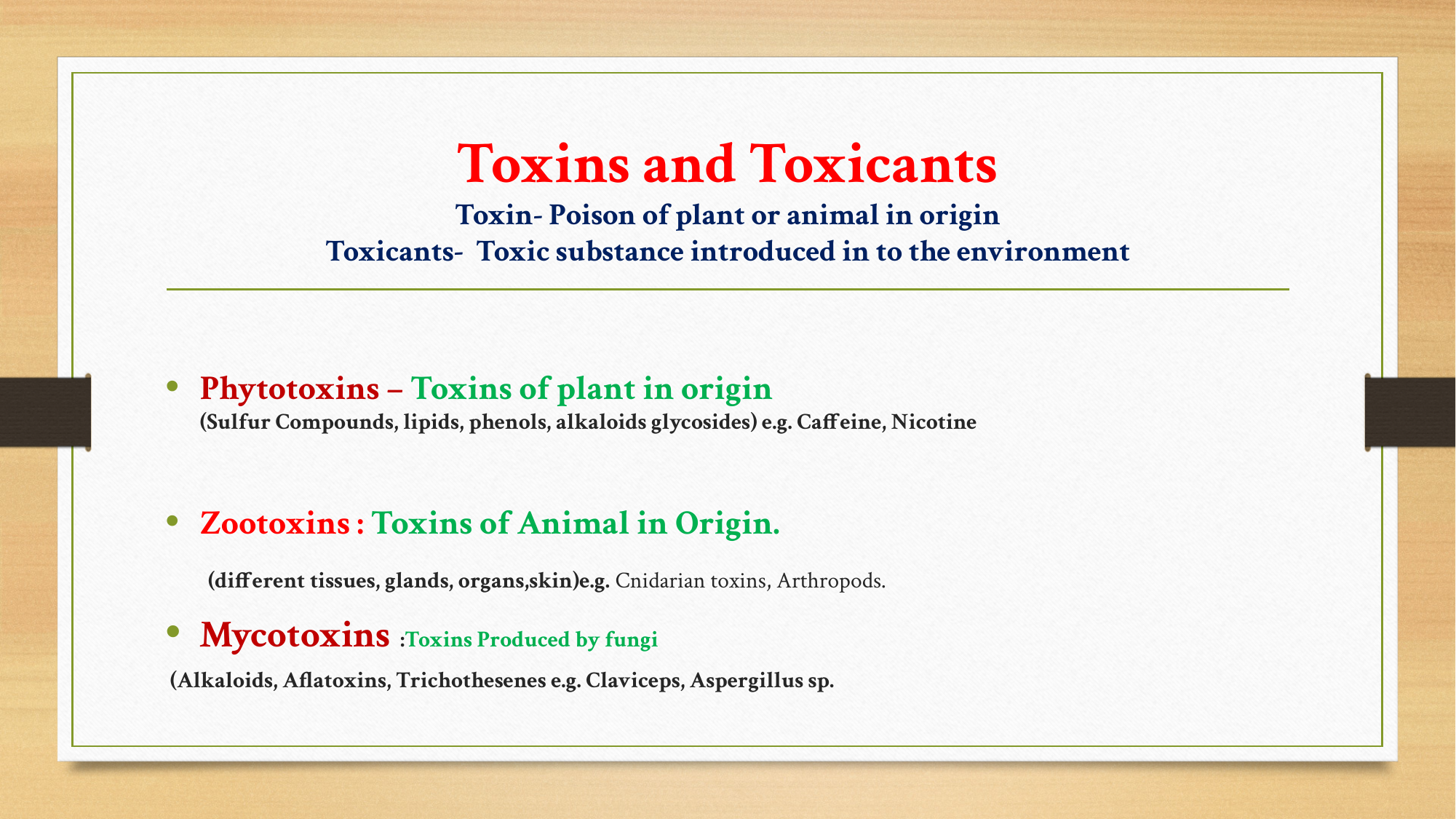

# Toxins and Toxicants Toxin- Poison of plant or animal in origin Toxicants-  Toxic substance introduced in to the environment

Phytotoxins – Toxins of plant in origin
(Sulfur Compounds, lipids, phenols, alkaloids glycosides) e.g. Caffeine, Nicotine

Zootoxins : Toxins of Animal in Origin.
      (different tissues, glands, organs,skin)e.g. Cnidarian toxins, Arthropods.
Mycotoxins  :Toxins Produced by fungi
 (Alkaloids, Aflatoxins, Trichothesenes e.g. Claviceps, Aspergillus sp.